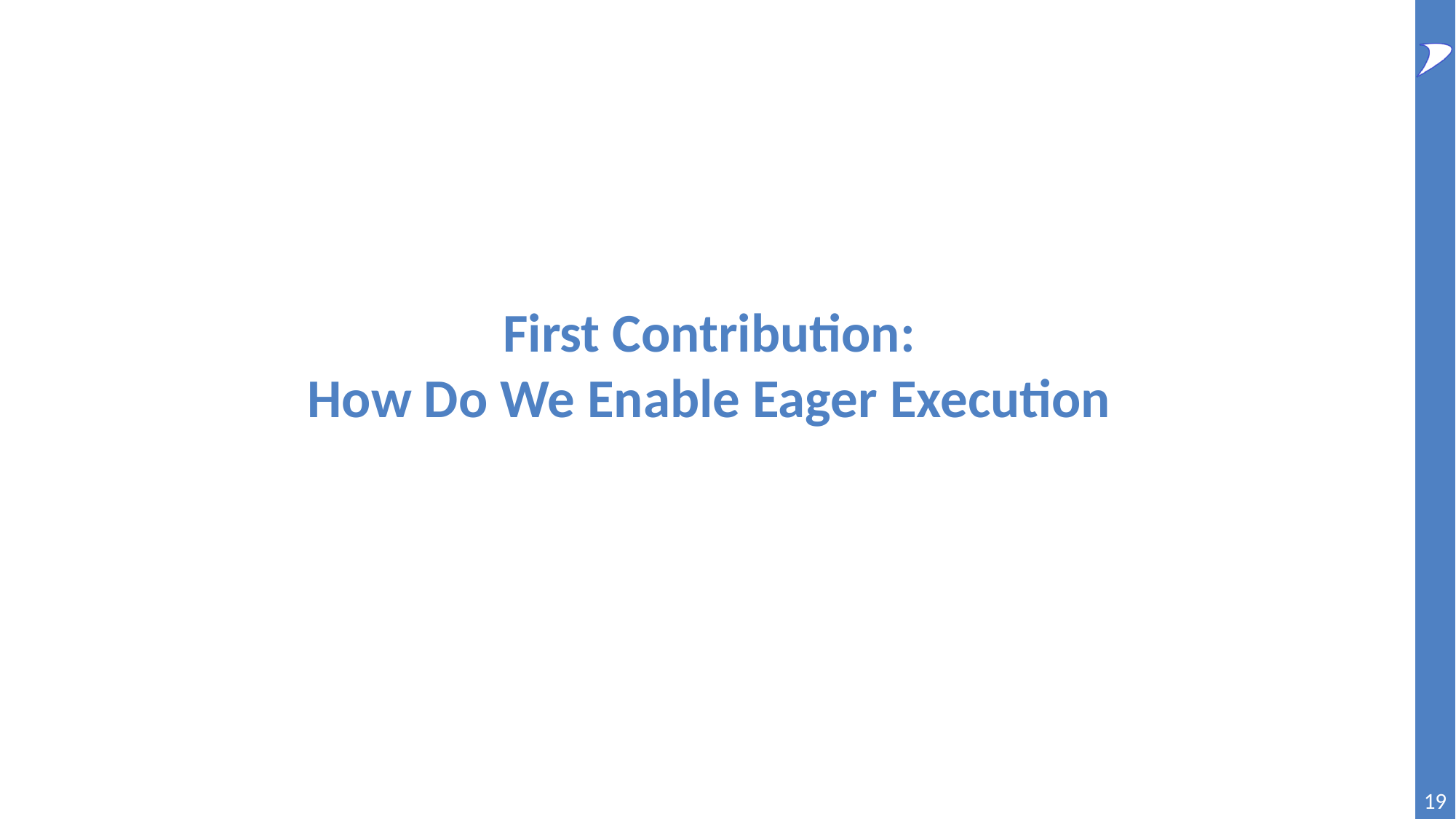

# First Contribution:
How Do We Enable Eager Execution